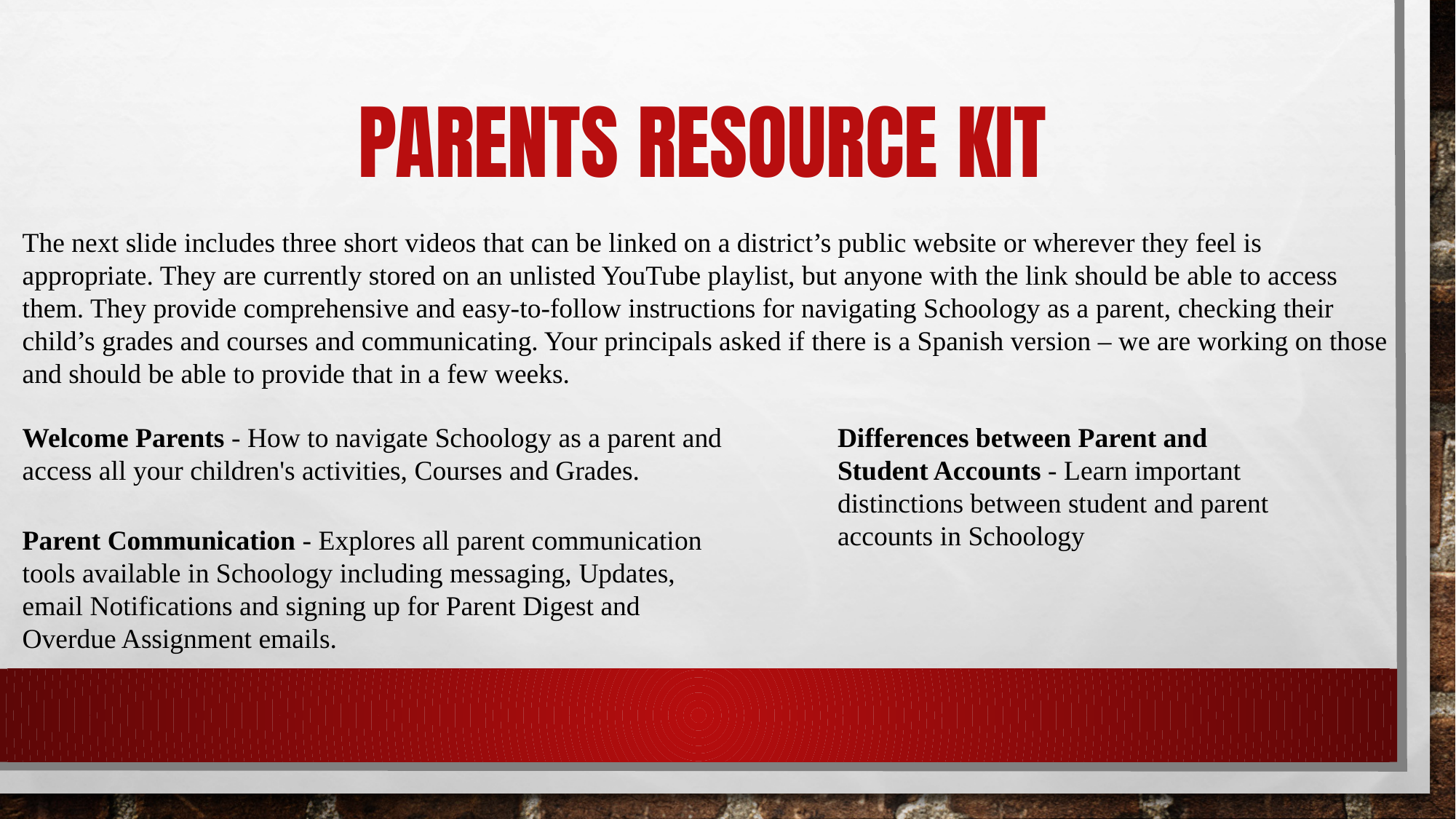

# Parents resource kit
The next slide includes three short videos that can be linked on a district’s public website or wherever they feel is appropriate. They are currently stored on an unlisted YouTube playlist, but anyone with the link should be able to access them. They provide comprehensive and easy-to-follow instructions for navigating Schoology as a parent, checking their child’s grades and courses and communicating. Your principals asked if there is a Spanish version – we are working on those and should be able to provide that in a few weeks.
Welcome Parents - How to navigate Schoology as a parent and access all your children's activities, Courses and Grades.
Differences between Parent and Student Accounts - Learn important distinctions between student and parent accounts in Schoology
Parent Communication - Explores all parent communication tools available in Schoology including messaging, Updates, email Notifications and signing up for Parent Digest and Overdue Assignment emails.